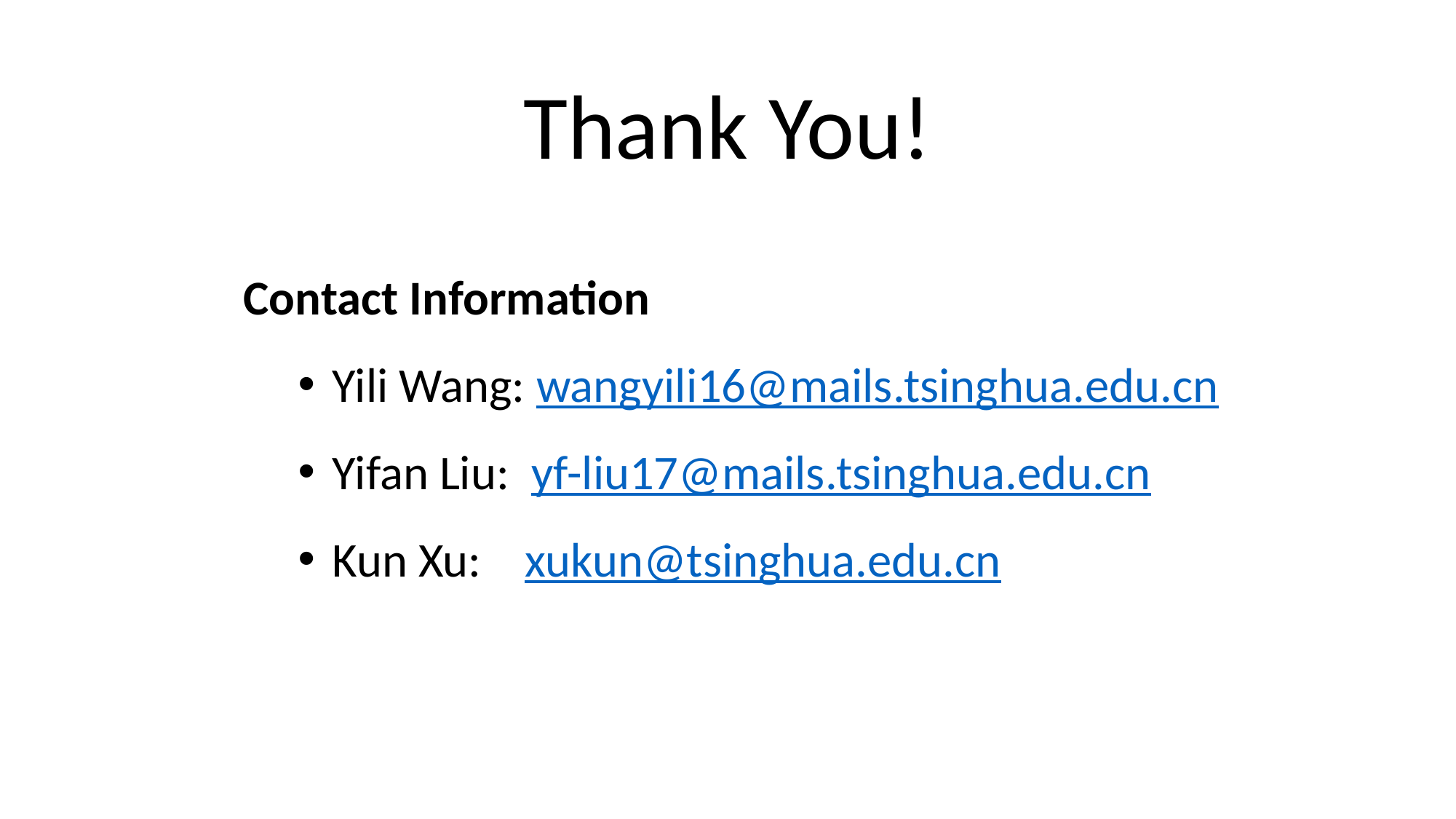

# Thank You!
Contact Information
Yili Wang: wangyili16@mails.tsinghua.edu.cn
Yifan Liu:  yf-liu17@mails.tsinghua.edu.cn
Kun Xu:    xukun@tsinghua.edu.cn